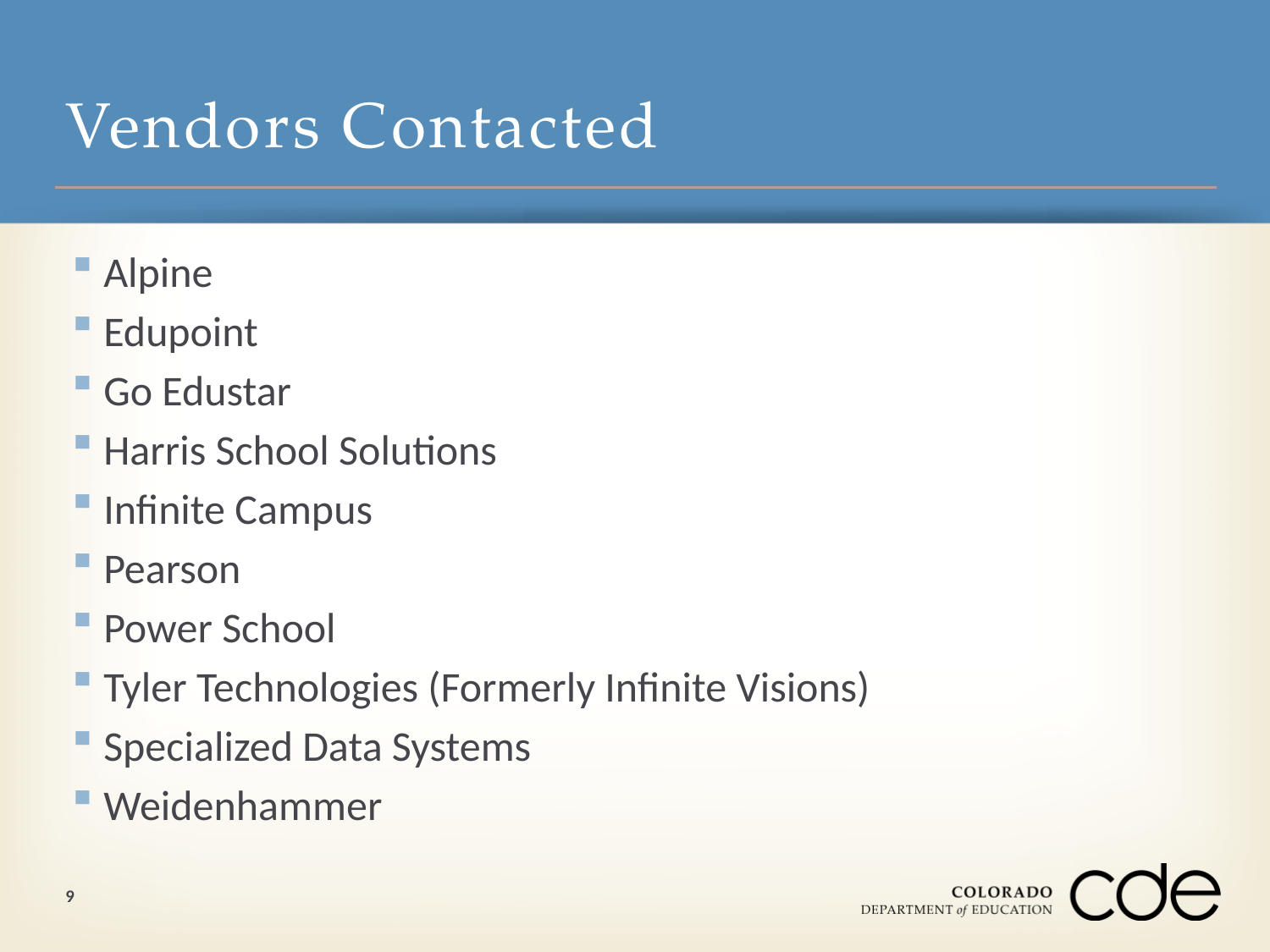

# Vendors Contacted
Alpine
Edupoint
Go Edustar
Harris School Solutions
Infinite Campus
Pearson
Power School
Tyler Technologies (Formerly Infinite Visions)
Specialized Data Systems
Weidenhammer

9